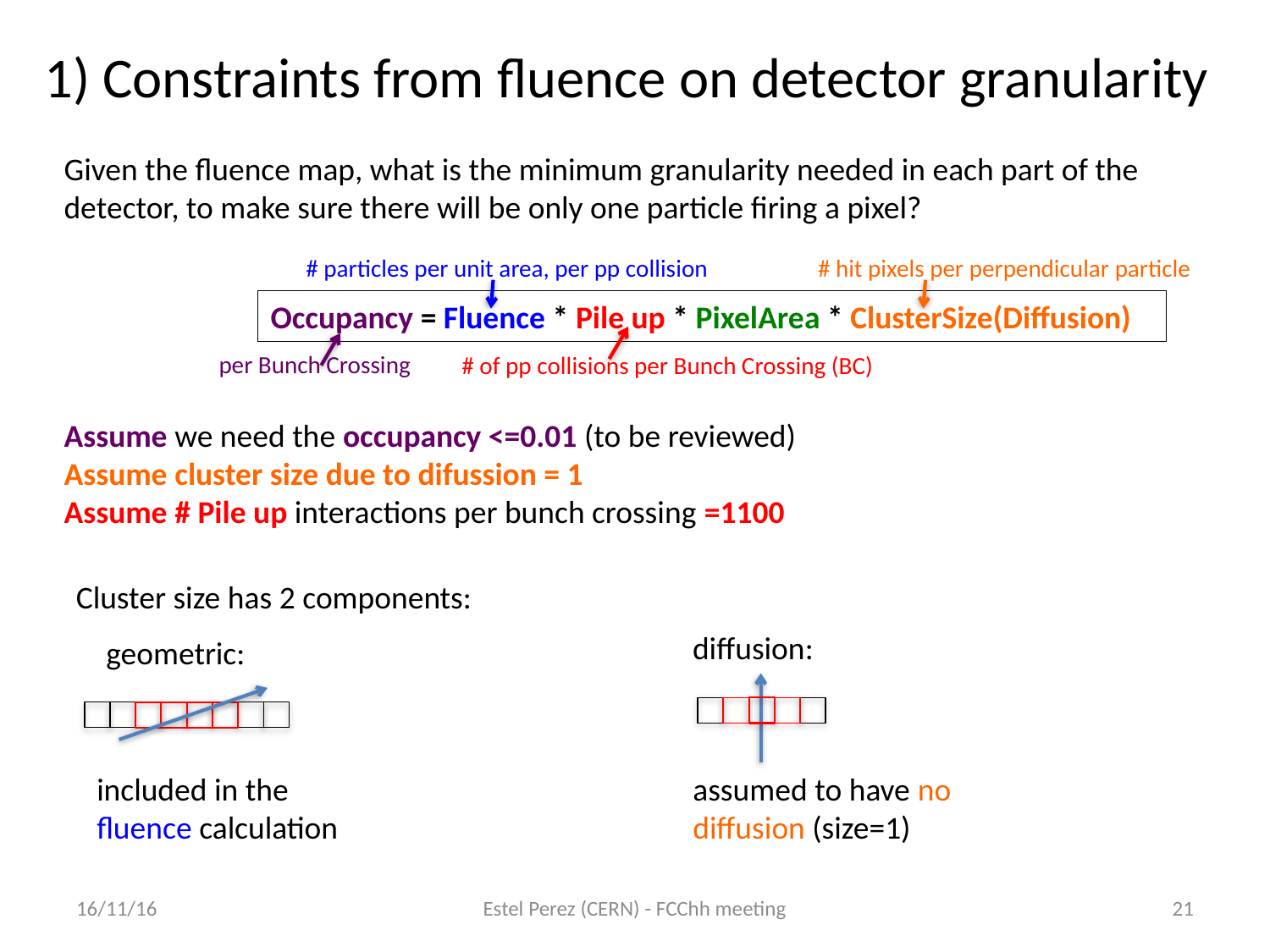

1) Constraints from fluence on detector granularity
Given the fluence map, what is the minimum granularity needed in each part of the detector, to make sure there will be only one particle firing a pixel?

Assume we need the occupancy <=0.01 (to be reviewed)
Assume cluster size due to difussion = 1
Assume # Pile up interactions per bunch crossing =1100
# particles per unit area, per pp collision
Occupancy = Fluence * Pile up * PixelArea * ClusterSize(Diffusion)
per Bunch Crossing
# of pp collisions per Bunch Crossing (BC)
# hit pixels per perpendicular particle
Cluster size has 2 components:
diffusion:
geometric:

included in the fluence calculation
assumed to have no diffusion (size=1)
16/11/16
Estel Perez (CERN) - FCChh meeting
21